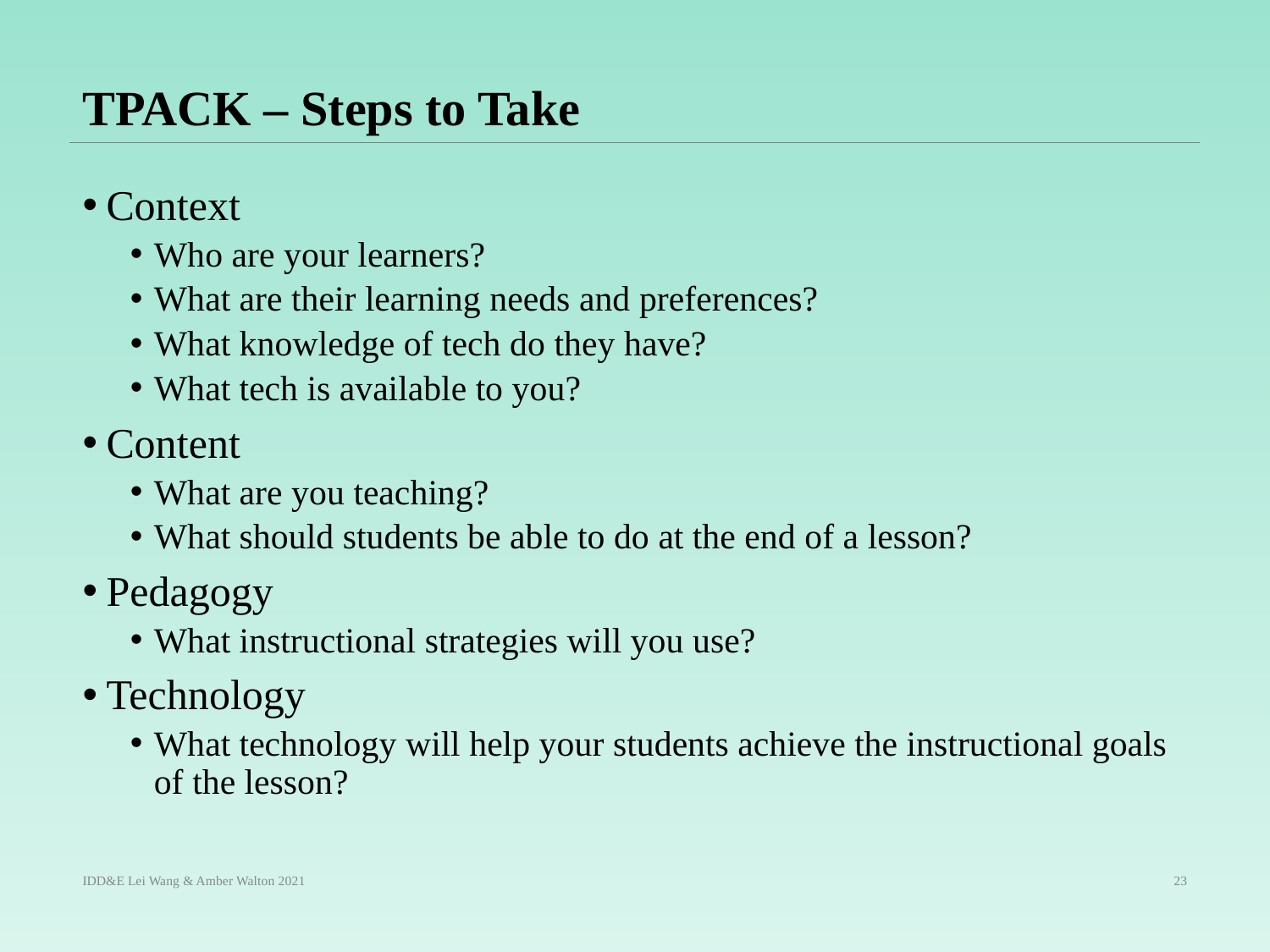

# TPACK – Steps to Take
Context
Who are your learners?
What are their learning needs and preferences?
What knowledge of tech do they have?
What tech is available to you?
Content
What are you teaching?
What should students be able to do at the end of a lesson?
Pedagogy
What instructional strategies will you use?
Technology
What technology will help your students achieve the instructional goals of the lesson?
IDD&E Lei Wang & Amber Walton 2021
23